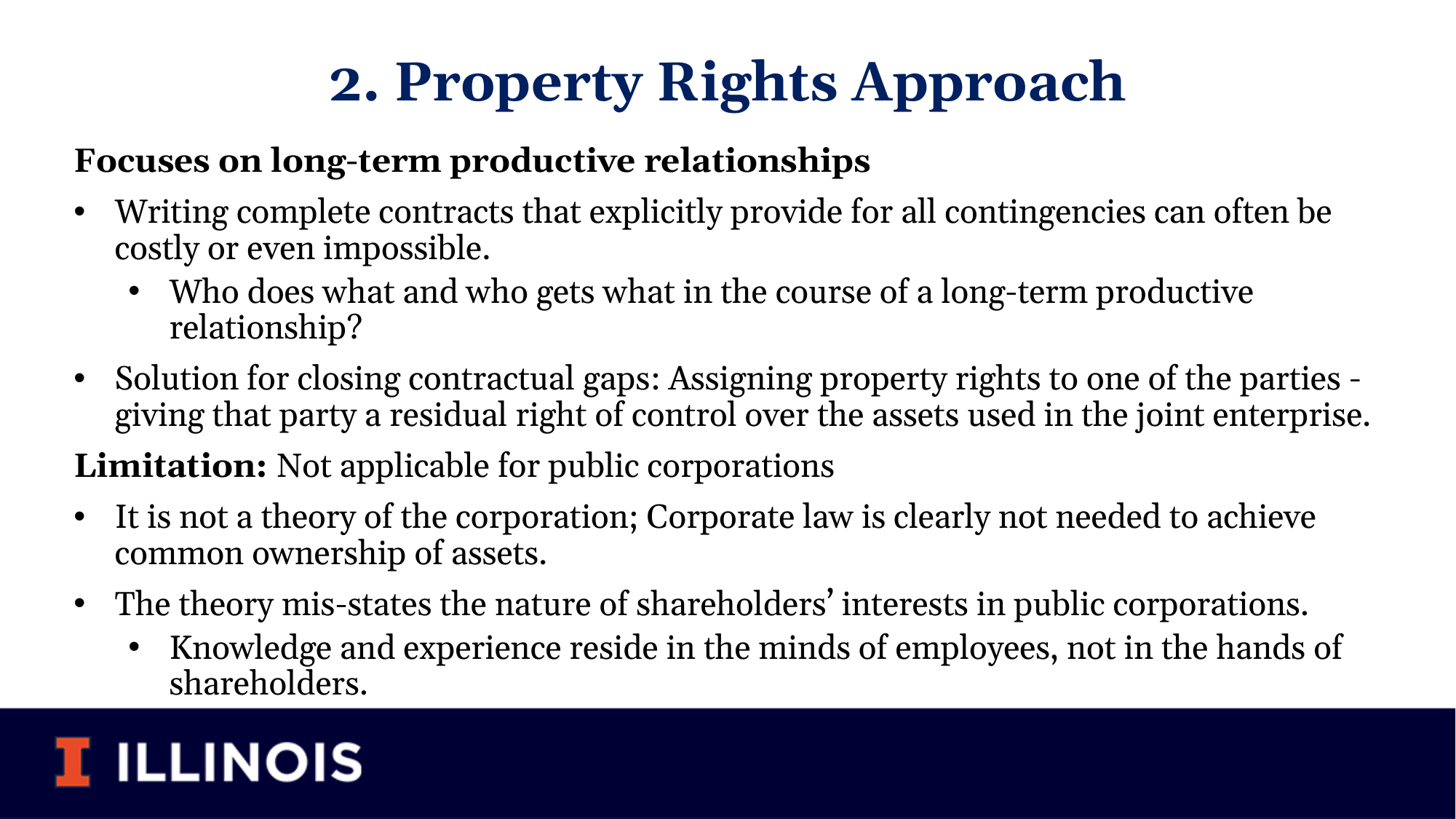

# 2. Property Rights Approach
Focuses on long-term productive relationships
Writing complete contracts that explicitly provide for all contingencies can often be costly or even impossible.
Who does what and who gets what in the course of a long-term productive relationship?
Solution for closing contractual gaps: Assigning property rights to one of the parties - giving that party a residual right of control over the assets used in the joint enterprise.
Limitation: Not applicable for public corporations
It is not a theory of the corporation; Corporate law is clearly not needed to achieve common ownership of assets.
The theory mis-states the nature of shareholders’ interests in public corporations.
Knowledge and experience reside in the minds of employees, not in the hands of shareholders.